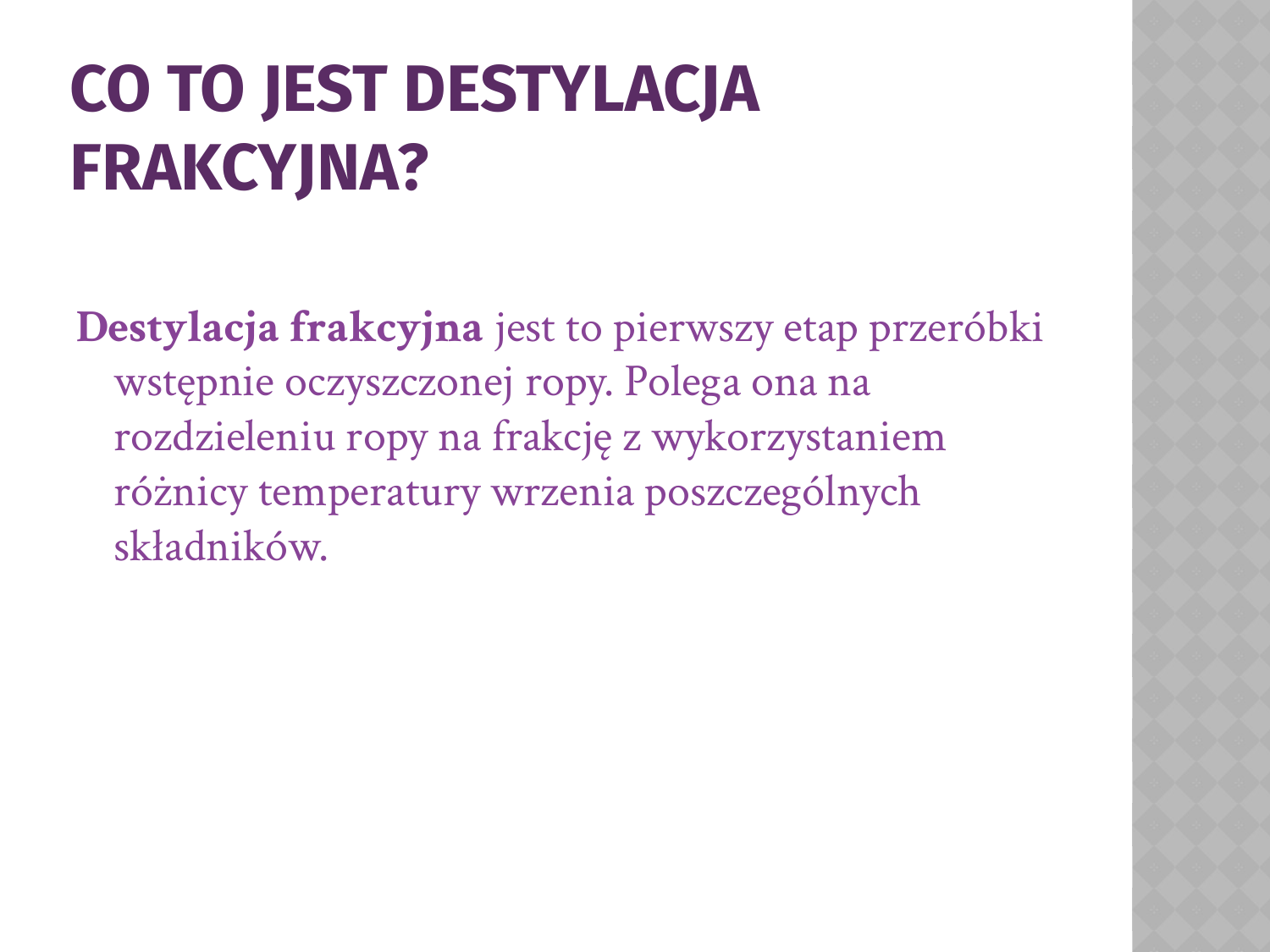

# Co to jest destylacja frakcyjna?

Destylacja frakcyjna jest to pierwszy etap przeróbki wstępnie oczyszczonej ropy. Polega ona na rozdzieleniu ropy na frakcję z wykorzystaniem różnicy temperatury wrzenia poszczególnych składników.